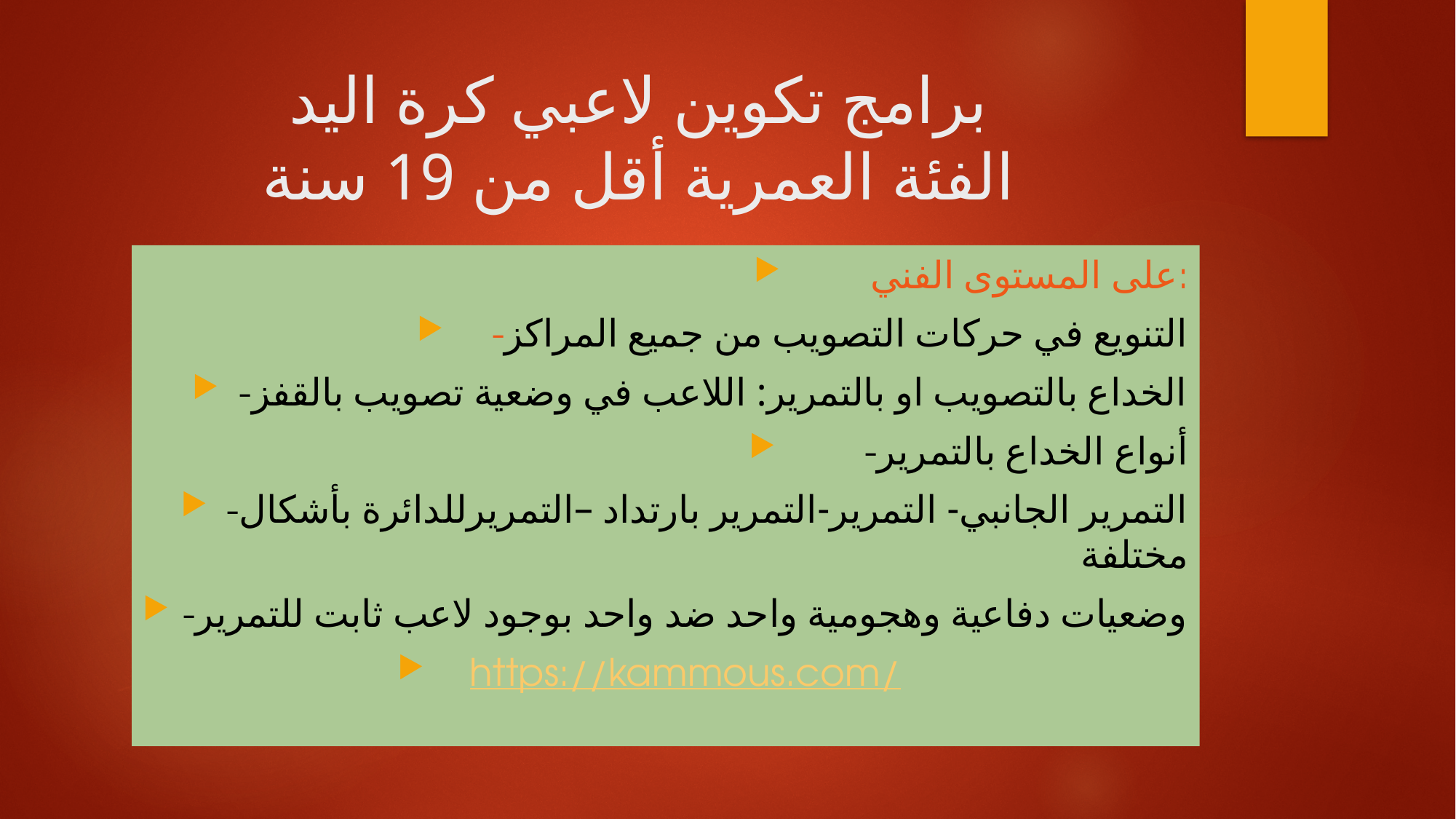

# برامج تكوين لاعبي كرة اليد الفئة العمرية أقل من 19 سنة
على المستوى الفني:
-التنويع في حركات التصويب من جميع المراكز
-الخداع بالتصويب او بالتمرير: اللاعب في وضعية تصويب بالقفز
-أنواع الخداع بالتمرير
-التمرير الجانبي- التمرير-التمرير بارتداد –التمريرللدائرة بأشكال مختلفة
-وضعيات دفاعية وهجومية واحد ضد واحد بوجود لاعب ثابت للتمرير
https://kammous.com/